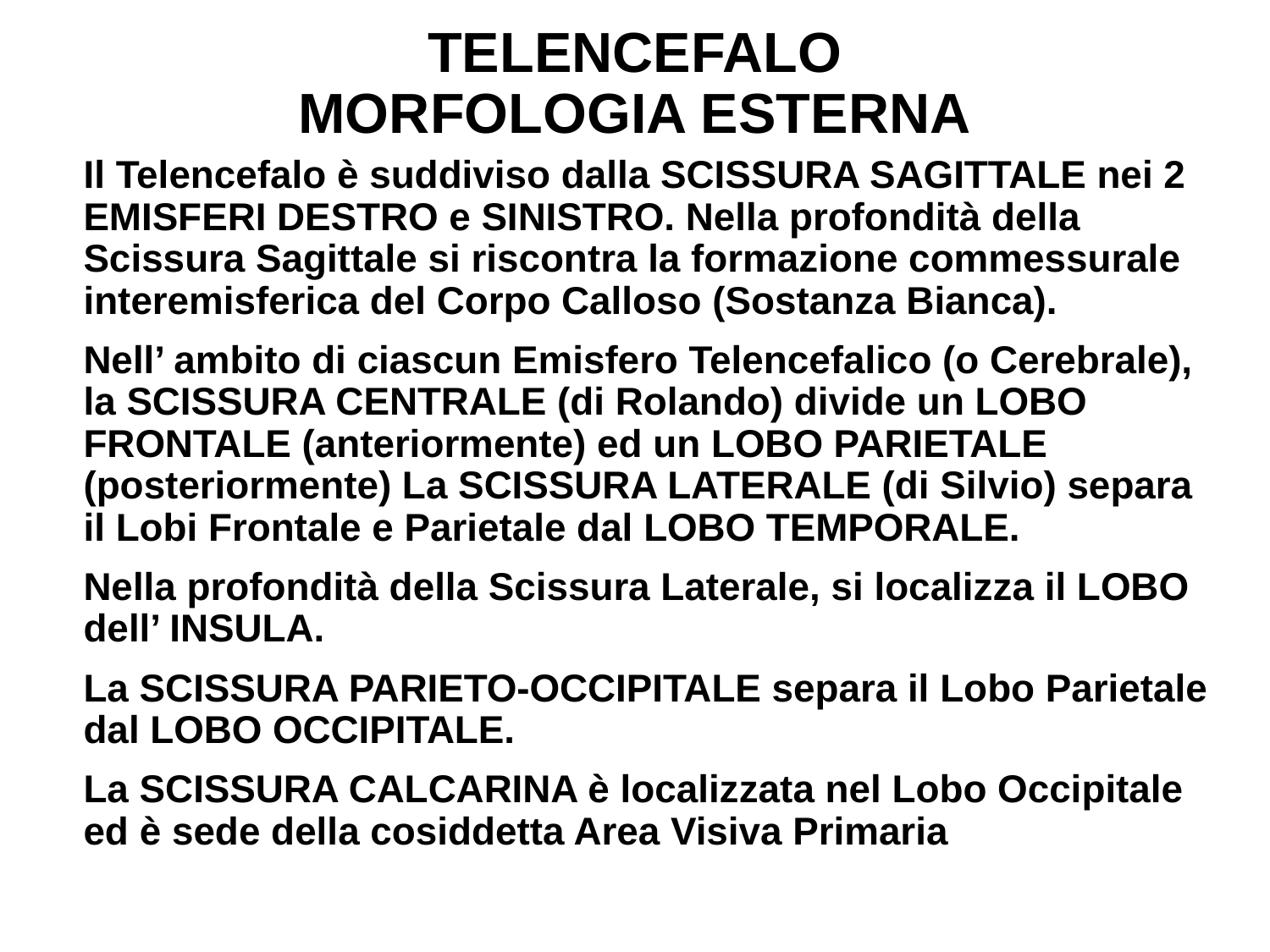

# TELENCEFALO MORFOLOGIA ESTERNA
Il Telencefalo è suddiviso dalla SCISSURA SAGITTALE nei 2 EMISFERI DESTRO e SINISTRO. Nella profondità della Scissura Sagittale si riscontra la formazione commessurale interemisferica del Corpo Calloso (Sostanza Bianca).
Nell’ ambito di ciascun Emisfero Telencefalico (o Cerebrale), la SCISSURA CENTRALE (di Rolando) divide un LOBO FRONTALE (anteriormente) ed un LOBO PARIETALE (posteriormente) La SCISSURA LATERALE (di Silvio) separa il Lobi Frontale e Parietale dal LOBO TEMPORALE.
Nella profondità della Scissura Laterale, si localizza il LOBO dell’ INSULA.
La SCISSURA PARIETO-OCCIPITALE separa il Lobo Parietale dal LOBO OCCIPITALE.
La SCISSURA CALCARINA è localizzata nel Lobo Occipitale ed è sede della cosiddetta Area Visiva Primaria